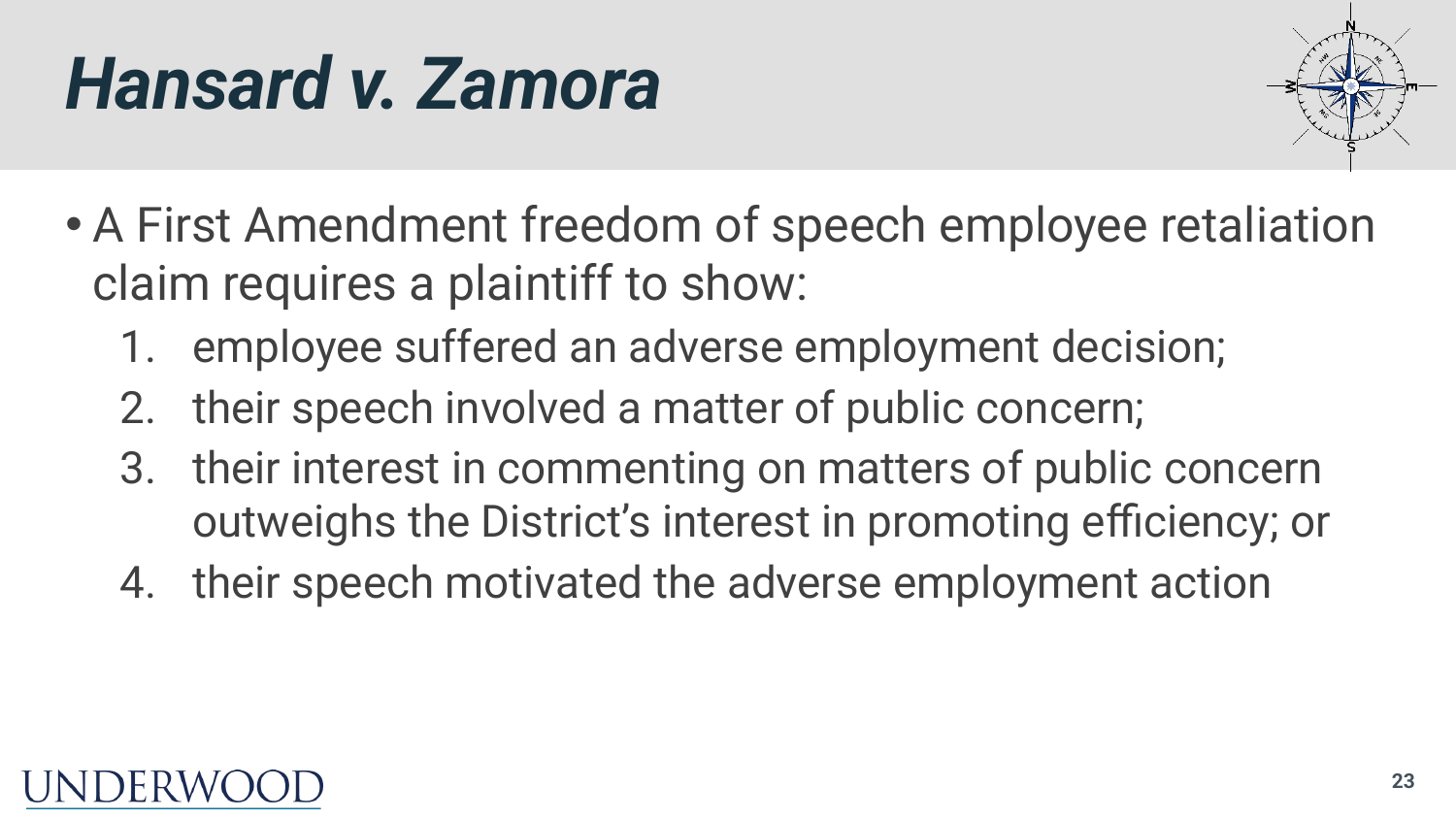

# Hansard v. Zamora
A First Amendment freedom of speech employee retaliation claim requires a plaintiff to show:
employee suffered an adverse employment decision;
their speech involved a matter of public concern;
their interest in commenting on matters of public concern outweighs the District’s interest in promoting efficiency; or
their speech motivated the adverse employment action

23